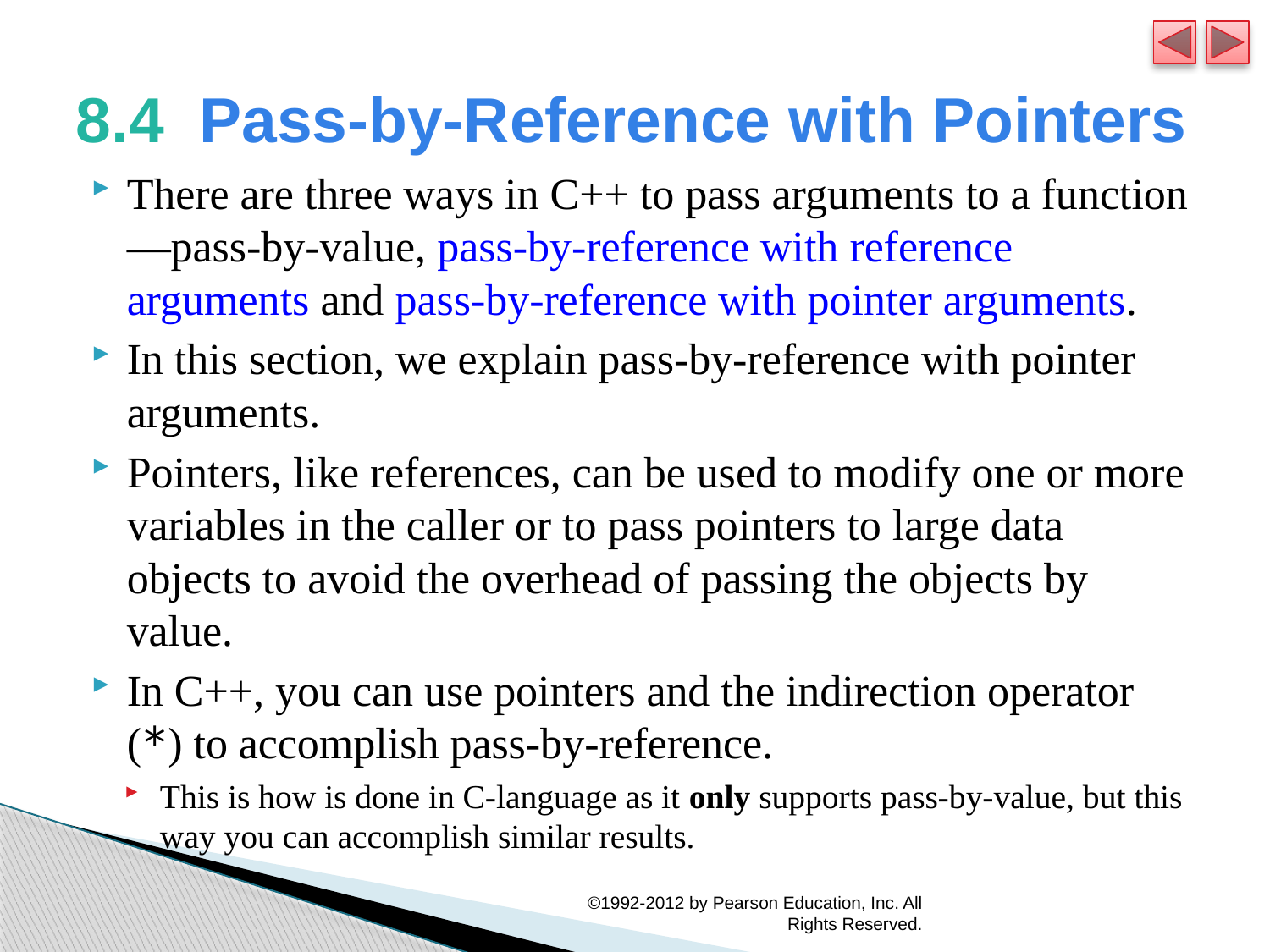

# 8.4  Pass-by-Reference with Pointers
There are three ways in C++ to pass arguments to a function—pass-by-value, pass-by-reference with reference arguments and pass-by-reference with pointer arguments.
In this section, we explain pass-by-reference with pointer arguments.
Pointers, like references, can be used to modify one or more variables in the caller or to pass pointers to large data objects to avoid the overhead of passing the objects by value.
In C++, you can use pointers and the indirection operator (*) to accomplish pass-by-reference.
This is how is done in C-language as it only supports pass-by-value, but this way you can accomplish similar results.

©1992-2012 by Pearson Education, Inc. All Rights Reserved.